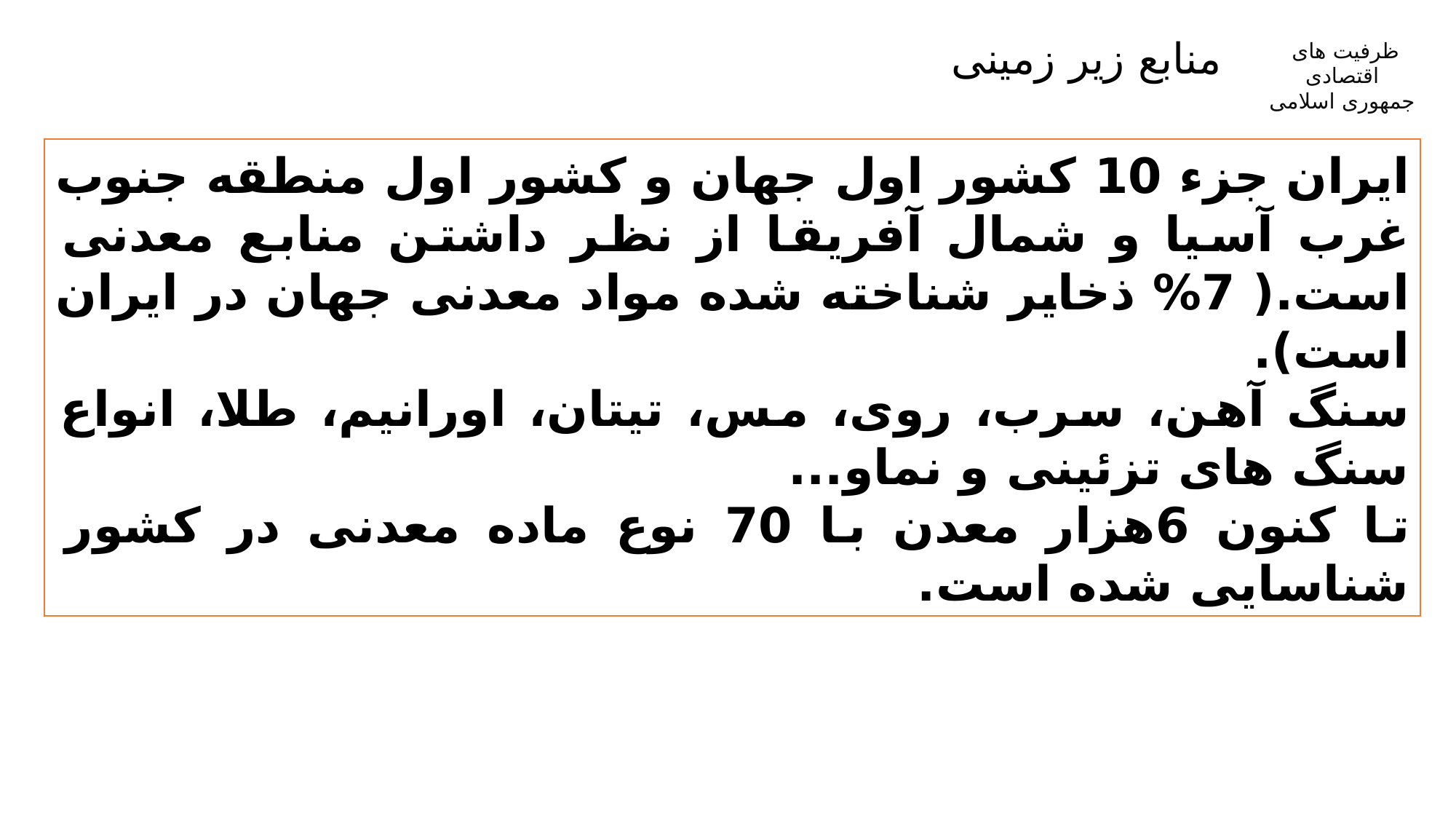

منابع زیر زمینی
ظرفیت های
اقتصادی
جمهوری اسلامی
ایران جزء 10 کشور اول جهان و کشور اول منطقه جنوب غرب آسیا و شمال آفریقا از نظر داشتن منابع معدنی است.( 7% ذخایر شناخته شده مواد معدنی جهان در ایران است).
سنگ آهن، سرب، روی، مس، تیتان، اورانیم، طلا، انواع سنگ های تزئینی و نماو...
تا کنون 6هزار معدن با 70 نوع ماده معدنی در کشور شناسایی شده است.